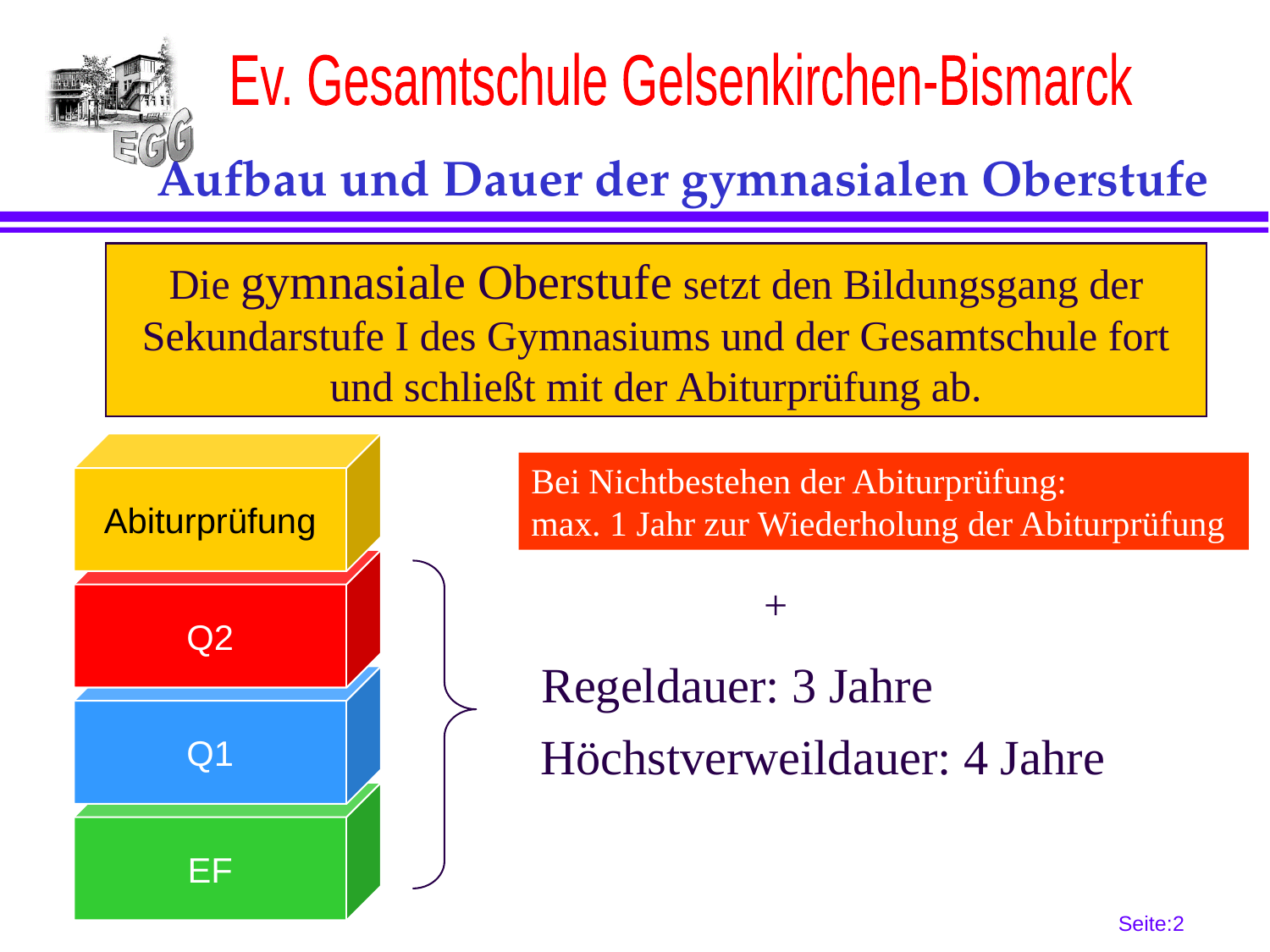

# Aufbau und Dauer der gymnasialen Oberstufe
Die gymnasiale Oberstufe setzt den Bildungsgang der Sekundarstufe I des Gymnasiums und der Gesamtschule fort und schließt mit der Abiturprüfung ab.
Abiturprüfung
Bei Nichtbestehen der Abiturprüfung:
max. 1 Jahr zur Wiederholung der Abiturprüfung
Q2

+
Regeldauer: 3 Jahre
Q1
Höchstverweildauer: 4 Jahre
EF